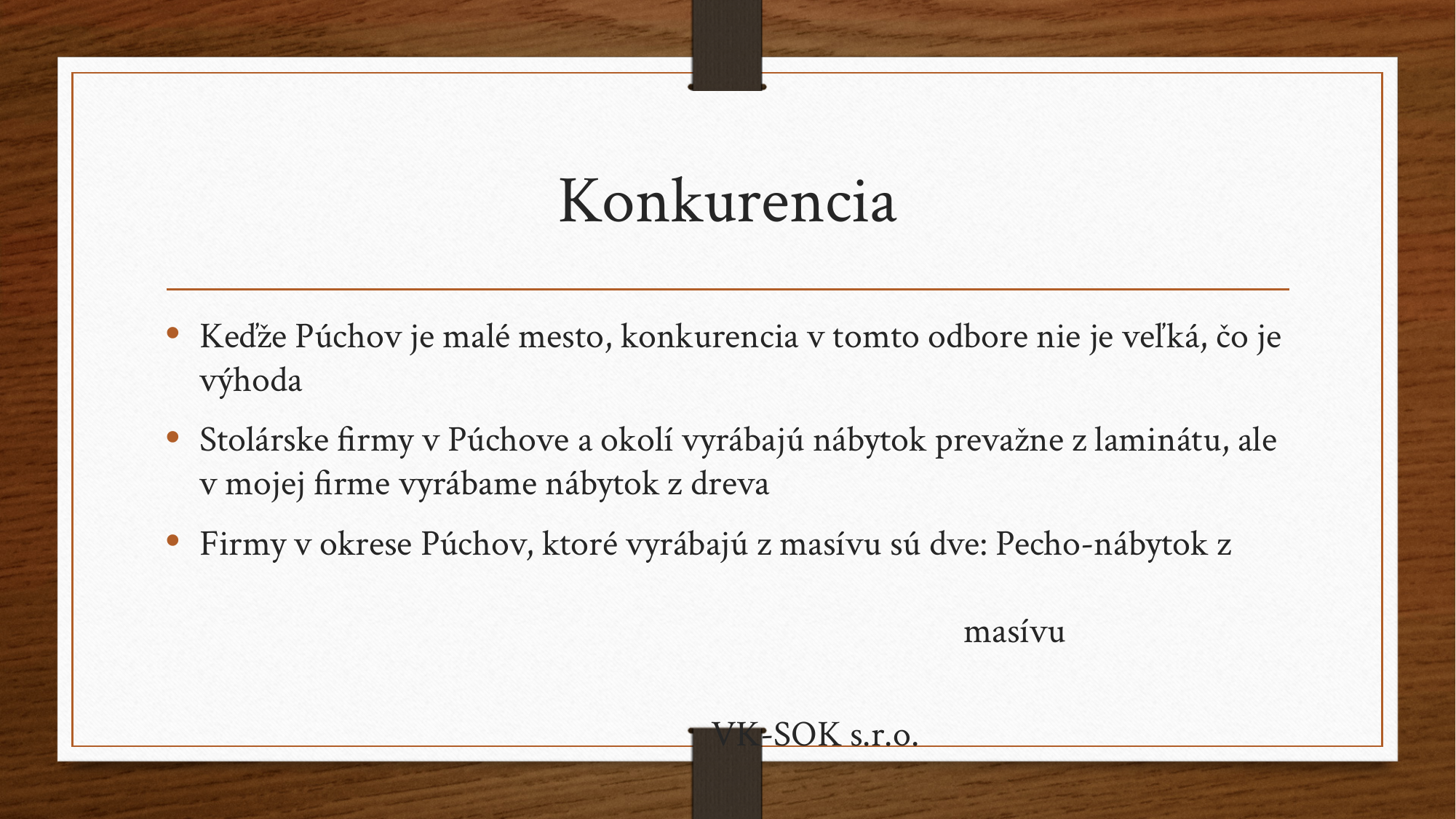

# Konkurencia
Keďže Púchov je malé mesto, konkurencia v tomto odbore nie je veľká, čo je výhoda
Stolárske firmy v Púchove a okolí vyrábajú nábytok prevažne z laminátu, ale v mojej firme vyrábame nábytok z dreva
Firmy v okrese Púchov, ktoré vyrábajú z masívu sú dve: Pecho-nábytok z 																masívu
										  					VK-SOK s.r.o.